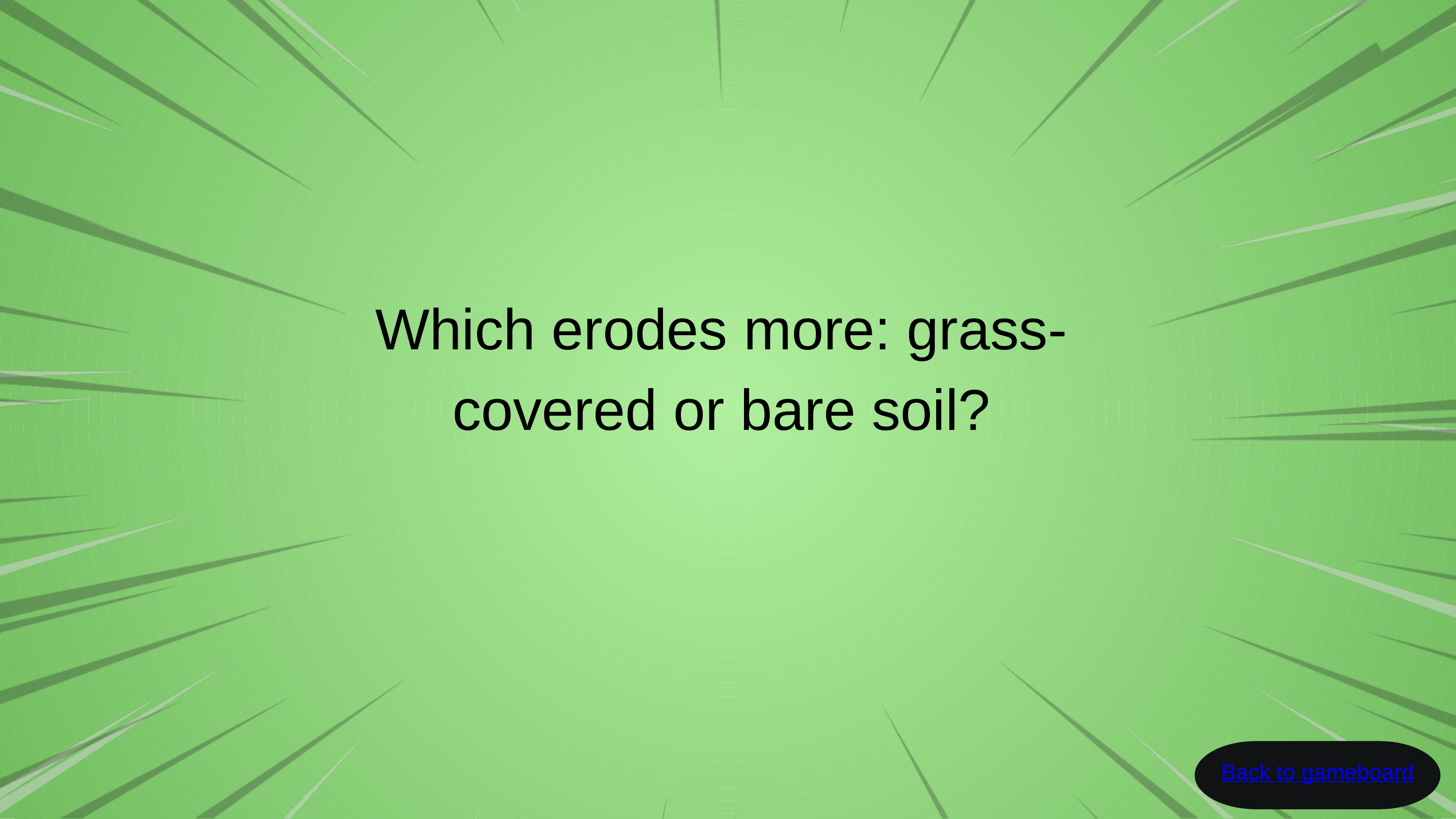

Which erodes more: grass-covered or bare soil?

Back to gameboard